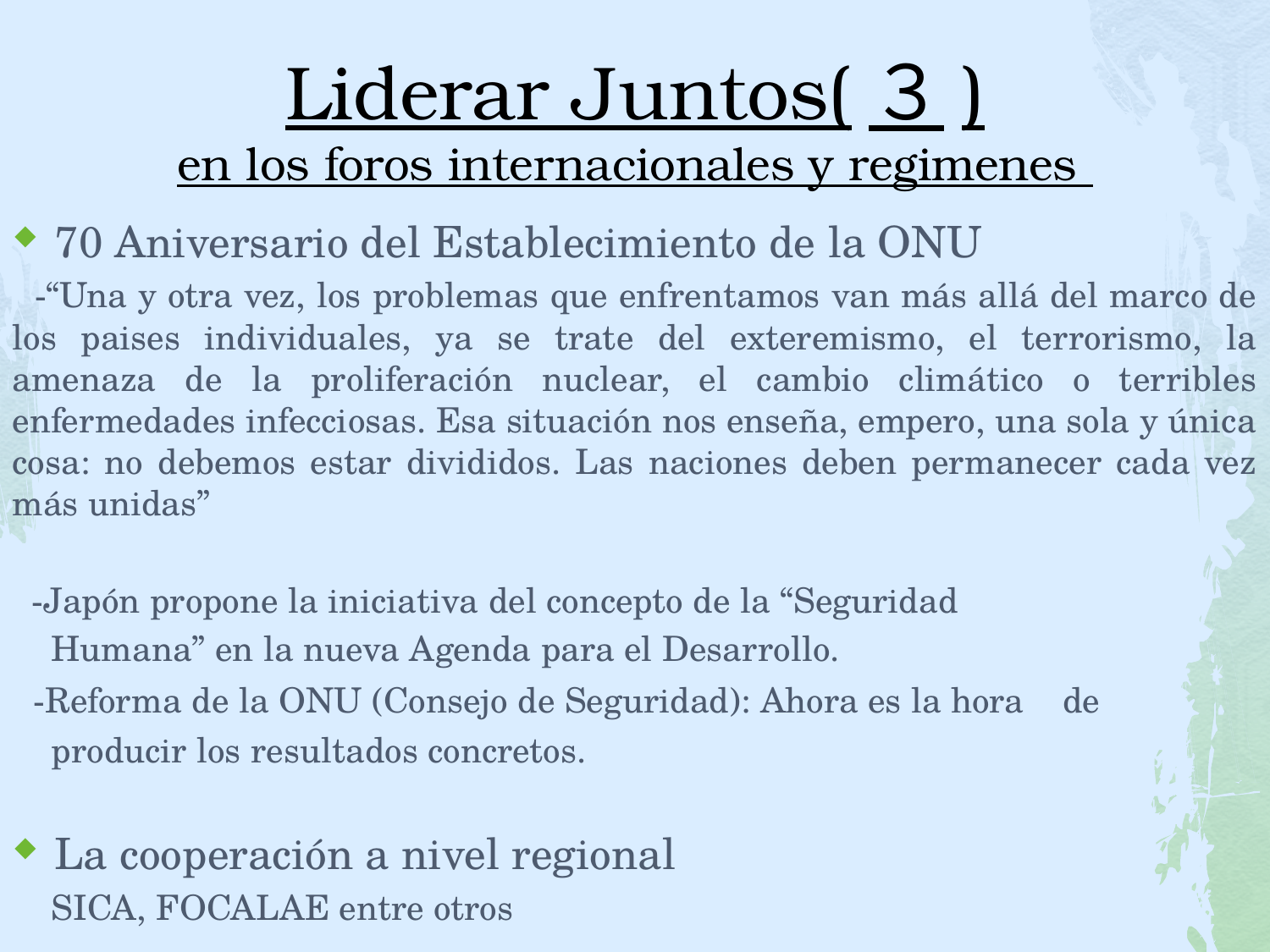

# Liderar Juntos(３) en los foros internacionales y regimenes
70 Aniversario del Establecimiento de la ONU
  -“Una y otra vez, los problemas que enfrentamos van más allá del marco de los paises individuales, ya se trate del exteremismo, el terrorismo, la amenaza de la proliferación nuclear, el cambio climático o terribles enfermedades infecciosas. Esa situación nos enseña, empero, una sola y única cosa: no debemos estar divididos. Las naciones deben permanecer cada vez más unidas”

  -Japón propone la iniciativa del concepto de la “Seguridad
    Humana” en la nueva Agenda para el Desarrollo.
  -Reforma de la ONU (Consejo de Seguridad): Ahora es la hora    de
    producir los resultados concretos.

La cooperación a nivel regional
    SICA, FOCALAE entre otros